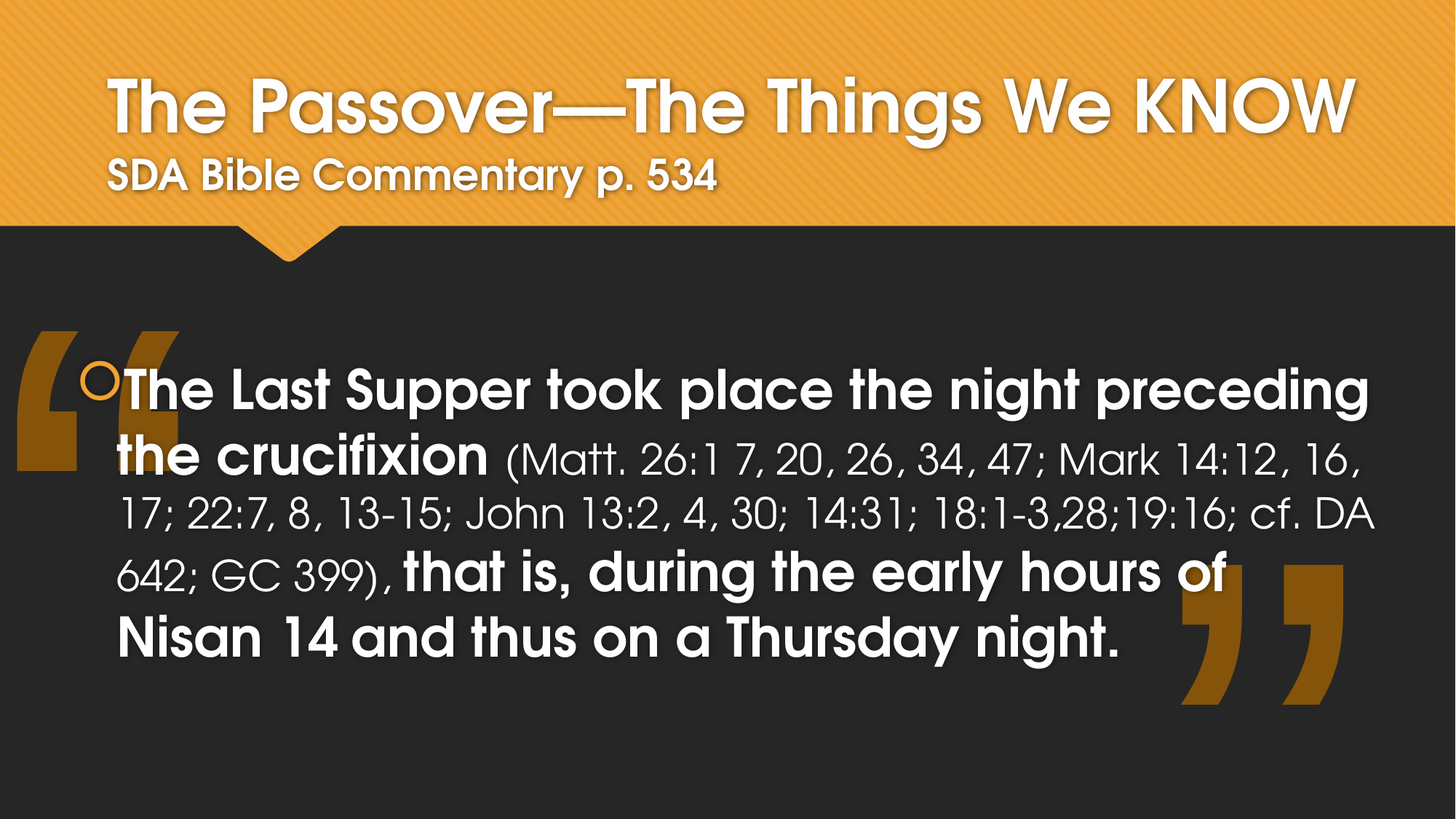

# The Passover—The Things We KNOW SDA Bible Commentary p. 534
“
The Last Supper took place the night preceding the crucifixion (Matt. 26:1 7, 20, 26, 34, 47; Mark 14:12, 16, 17; 22:7, 8, 13-15; John 13:2, 4, 30; 14:31; 18:1-3,28;19:16; cf. DA 642; GC 399), that is, during the early hours of Nisan 14 and thus on a Thursday night.
”